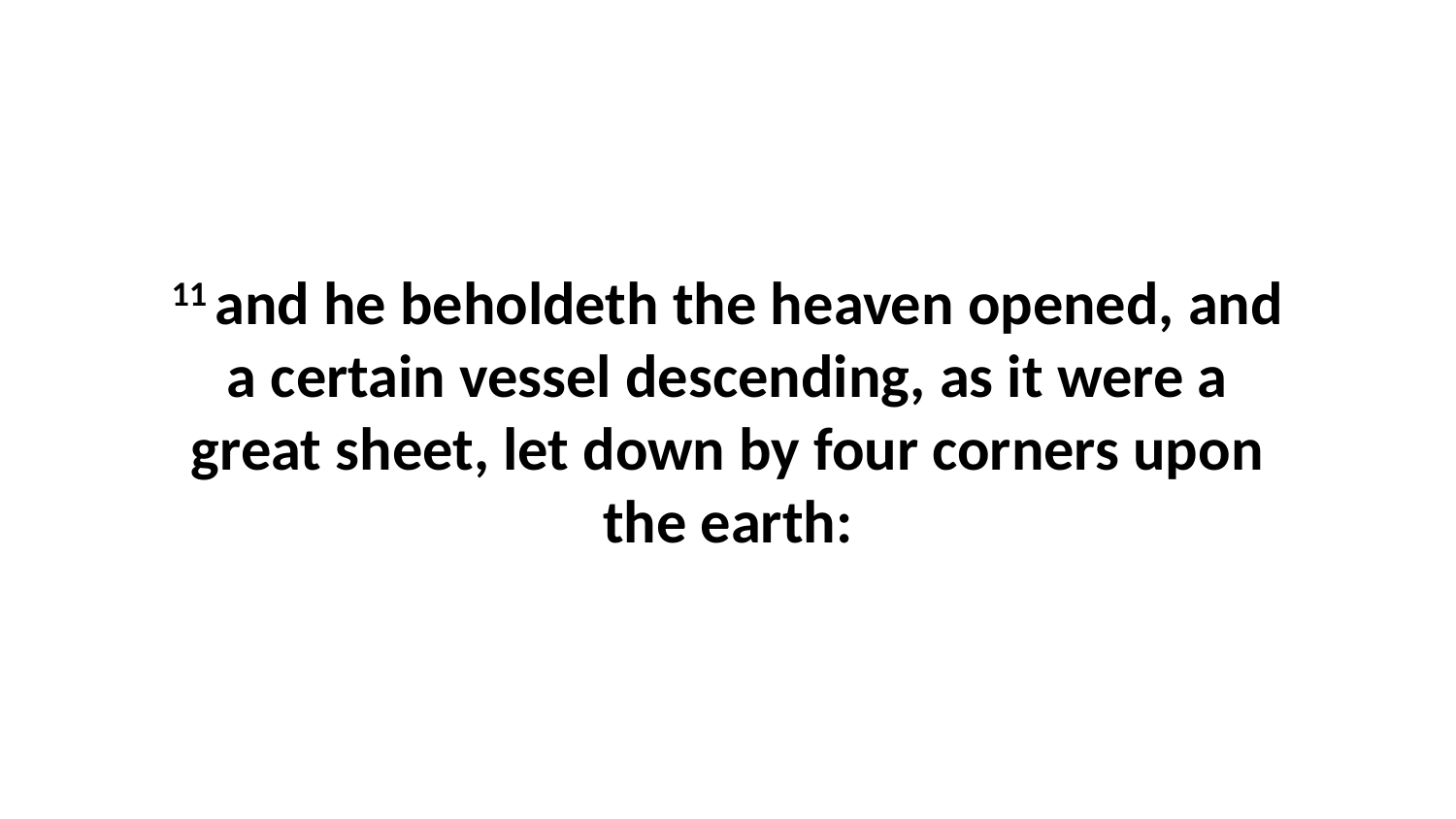

11 and he beholdeth the heaven opened, and a certain vessel descending, as it were a great sheet, let down by four corners upon the earth: